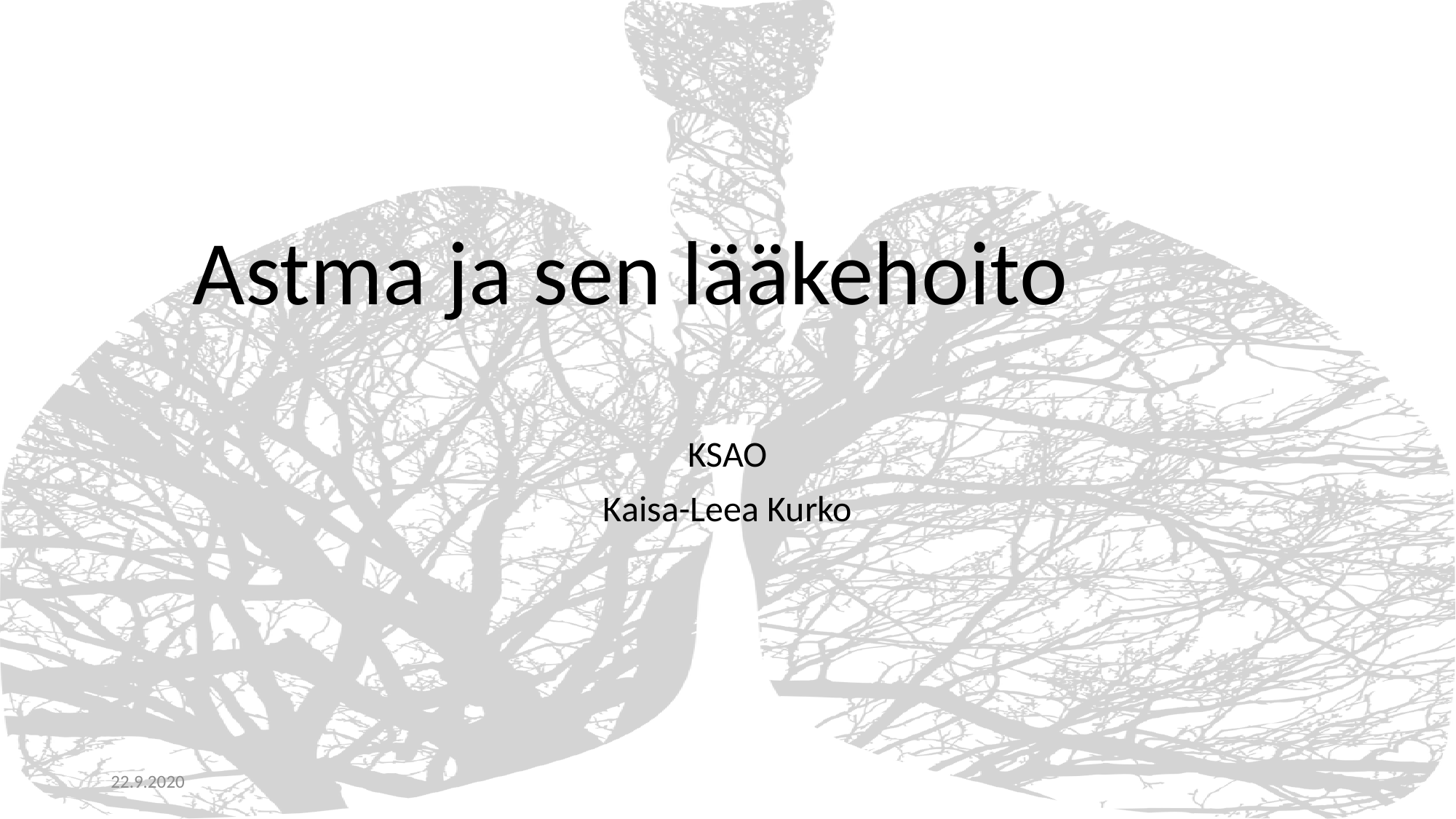

# Astma ja sen lääkehoito
KSAO
Kaisa-Leea Kurko
22.9.2020